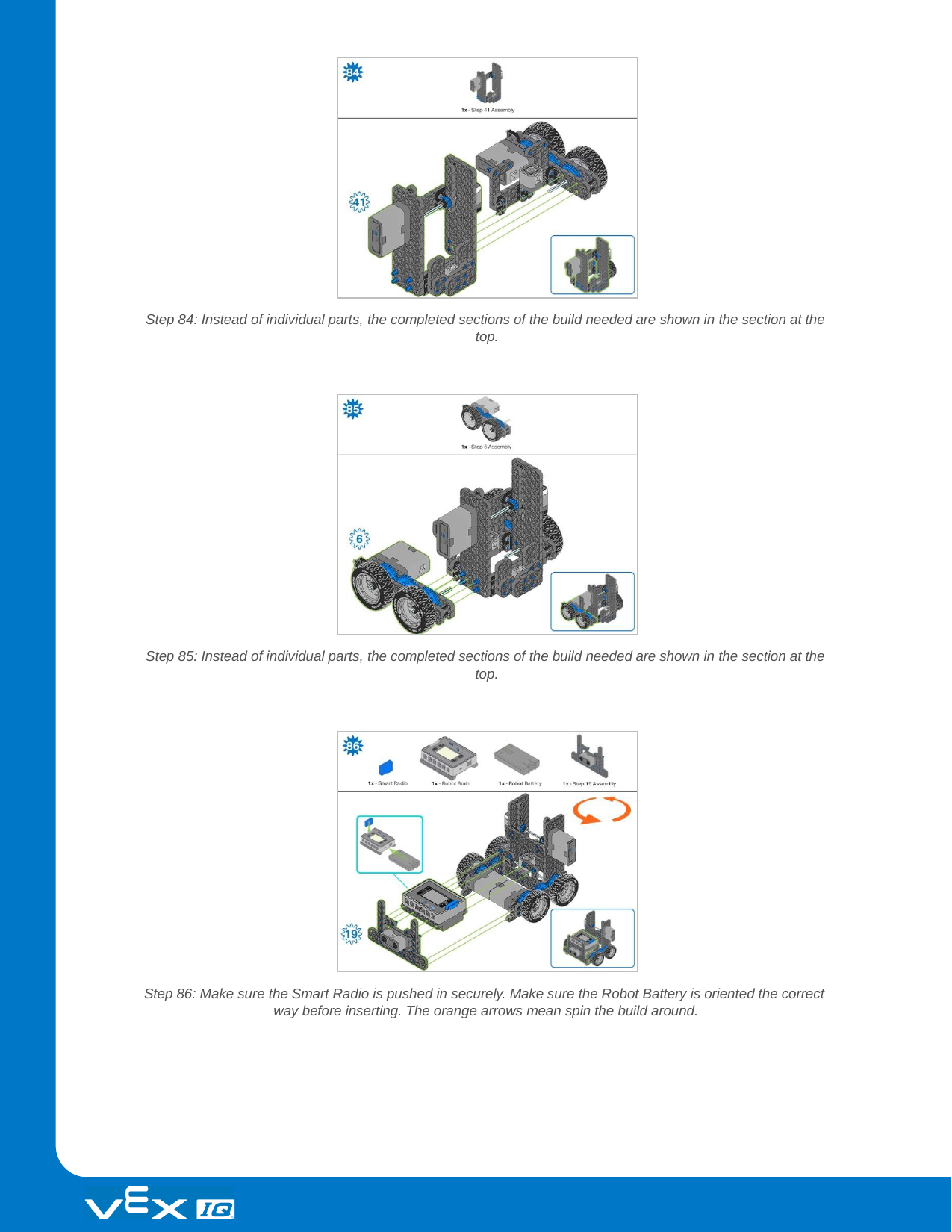

Step 84: Instead of individual parts, the completed sections of the build needed are shown in the section at the  top.

Step 85: Instead of individual parts, the completed sections of the build needed are shown in the section at the  top.

Step 86: Make sure the Smart Radio is pushed in securely. Make sure the Robot Battery is oriented the correct  way before inserting. The orange arrows mean spin the build around.